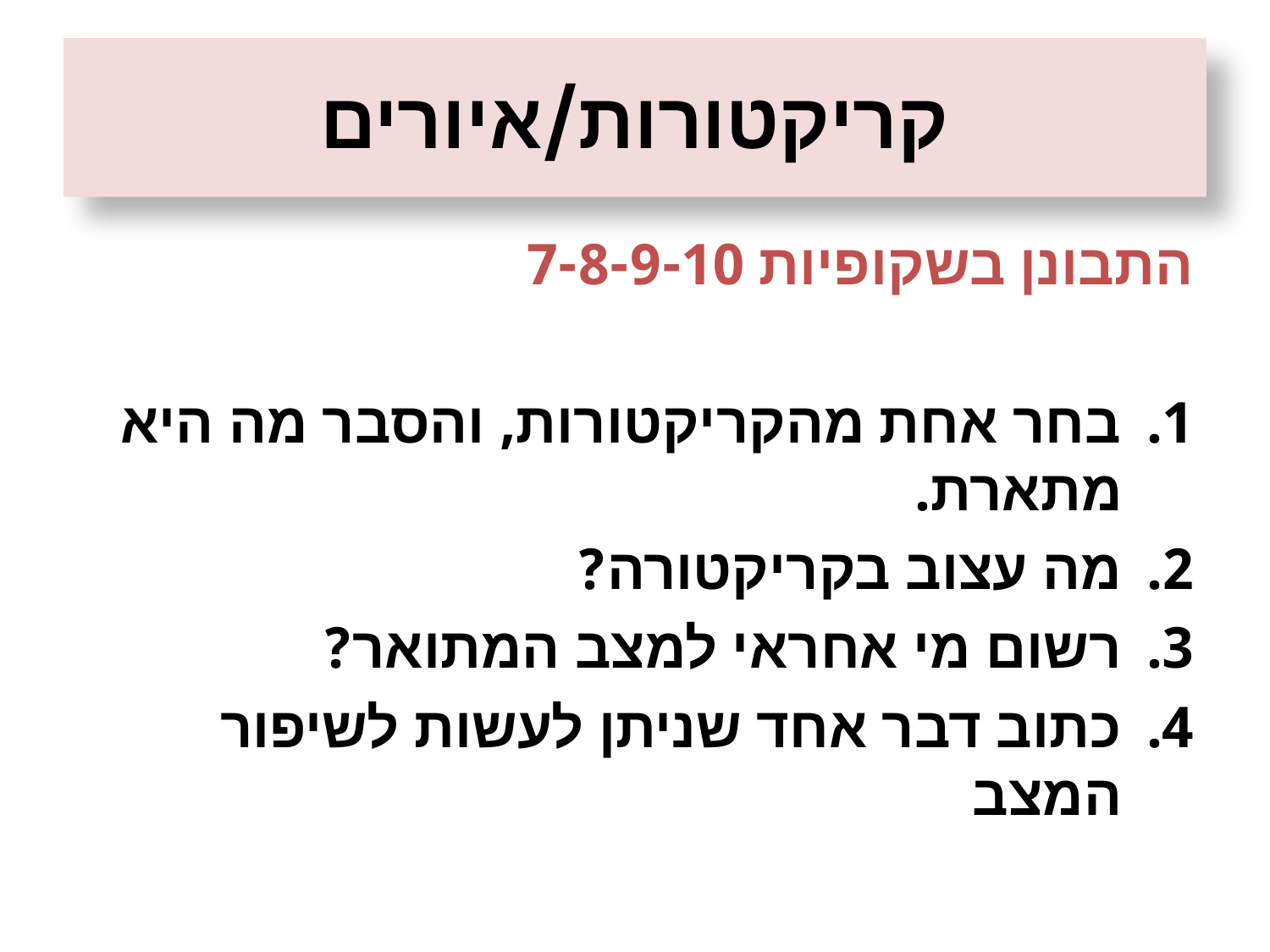

# קריקטורות/איורים
התבונן בשקופיות 7-8-9-10

בחר אחת מהקריקטורות, והסבר מה היא מתארת.
מה עצוב בקריקטורה?
רשום מי אחראי למצב המתואר?
כתוב דבר אחד שניתן לעשות לשיפור המצב